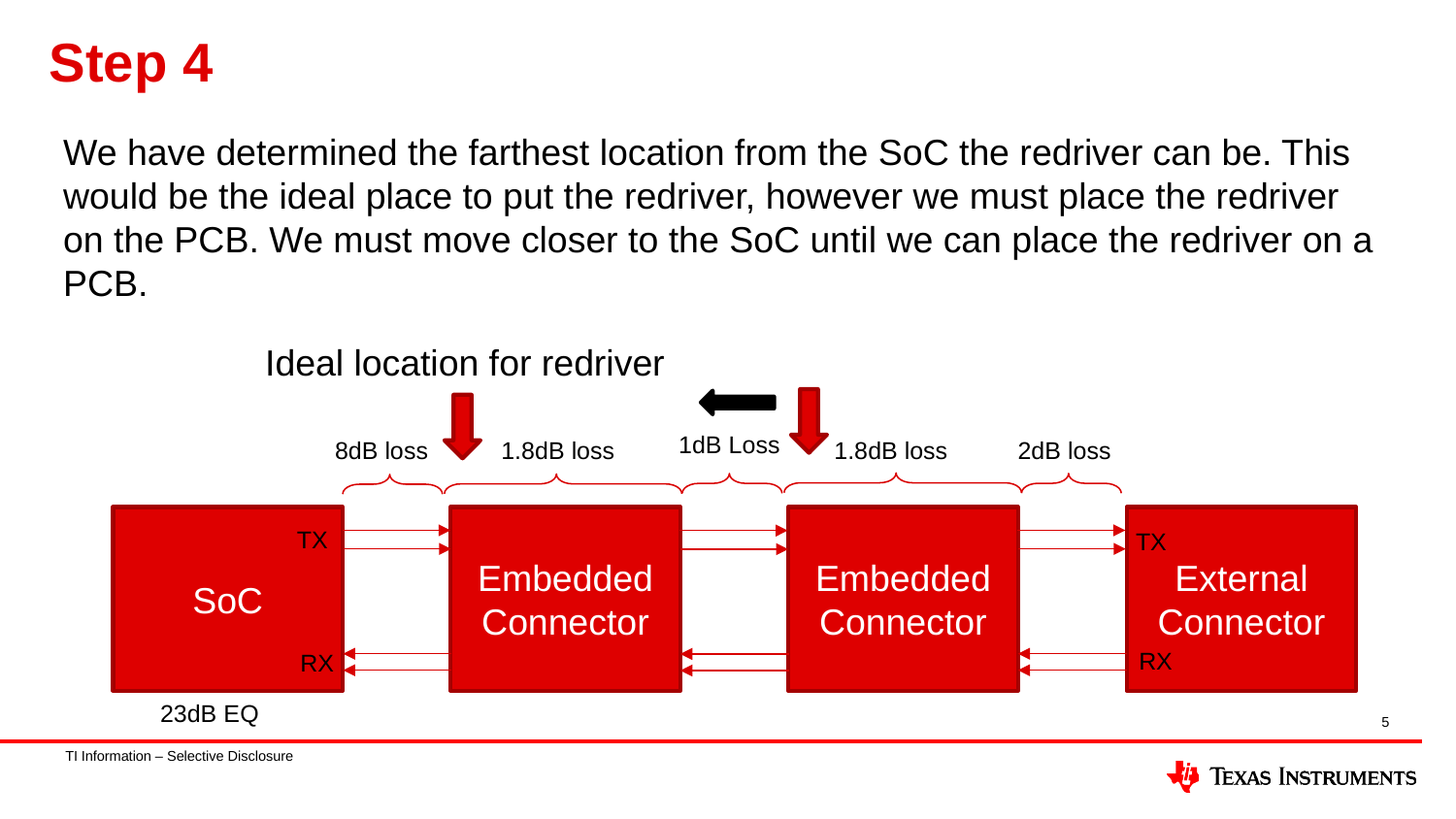

# Step 4
We have determined the farthest location from the SoC the redriver can be. This would be the ideal place to put the redriver, however we must place the redriver on the PCB. We must move closer to the SoC until we can place the redriver on a PCB.
Ideal location for redriver

1dB Loss
1.8dB loss
1.8dB loss
8dB loss
2dB loss

Embedded
Connector
Embedded
Connector
External
Connector
SoC
TX
TX
RX
RX
23dB EQ
5